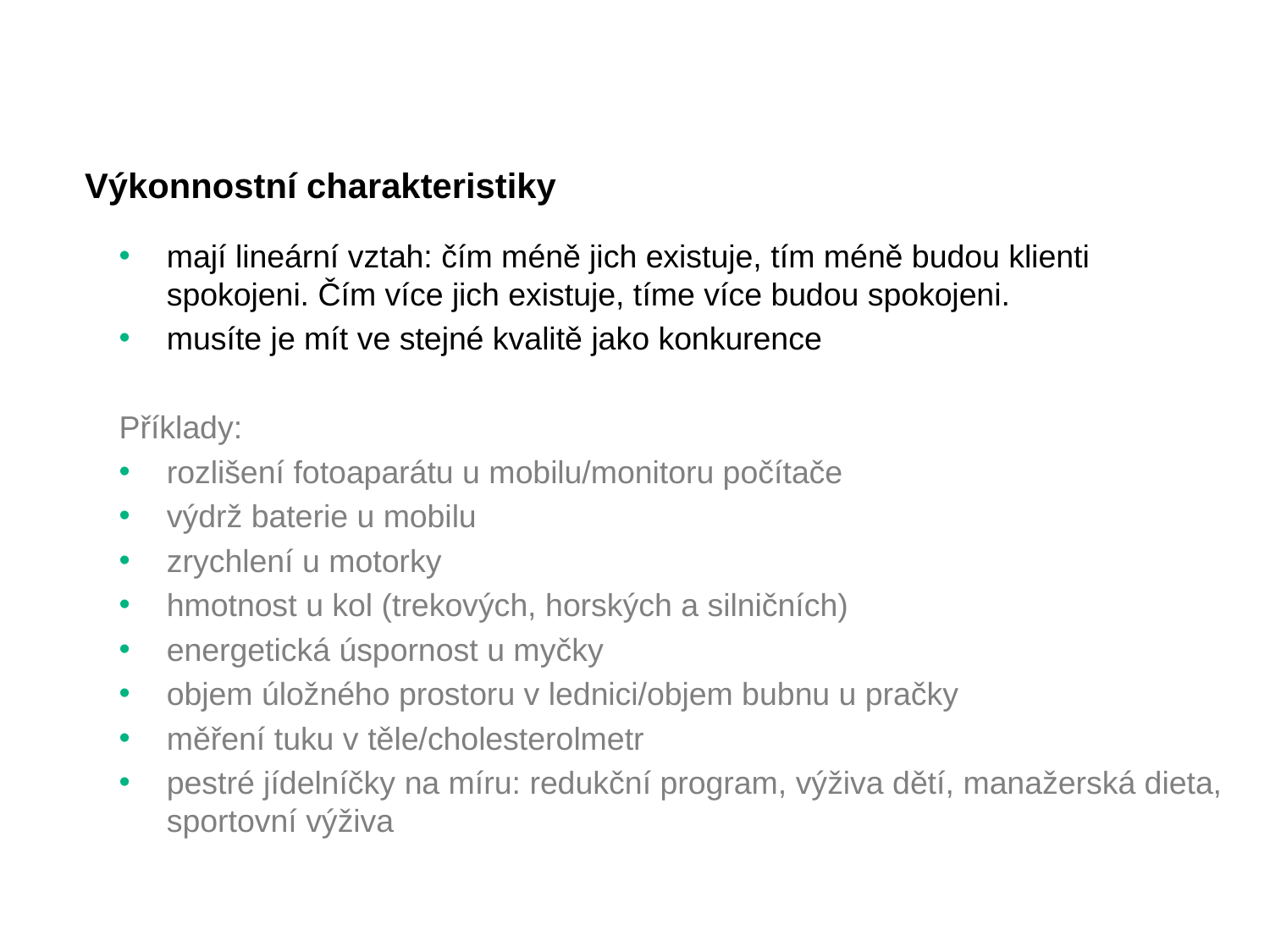

# Výkonnostní charakteristiky
mají lineární vztah: čím méně jich existuje, tím méně budou klienti spokojeni. Čím více jich existuje, tíme více budou spokojeni.
musíte je mít ve stejné kvalitě jako konkurence

Příklady:
rozlišení fotoaparátu u mobilu/monitoru počítače
výdrž baterie u mobilu
zrychlení u motorky
hmotnost u kol (trekových, horských a silničních)
energetická úspornost u myčky
objem úložného prostoru v lednici/objem bubnu u pračky
měření tuku v těle/cholesterolmetr
pestré jídelníčky na míru: redukční program, výživa dětí, manažerská dieta, sportovní výživa